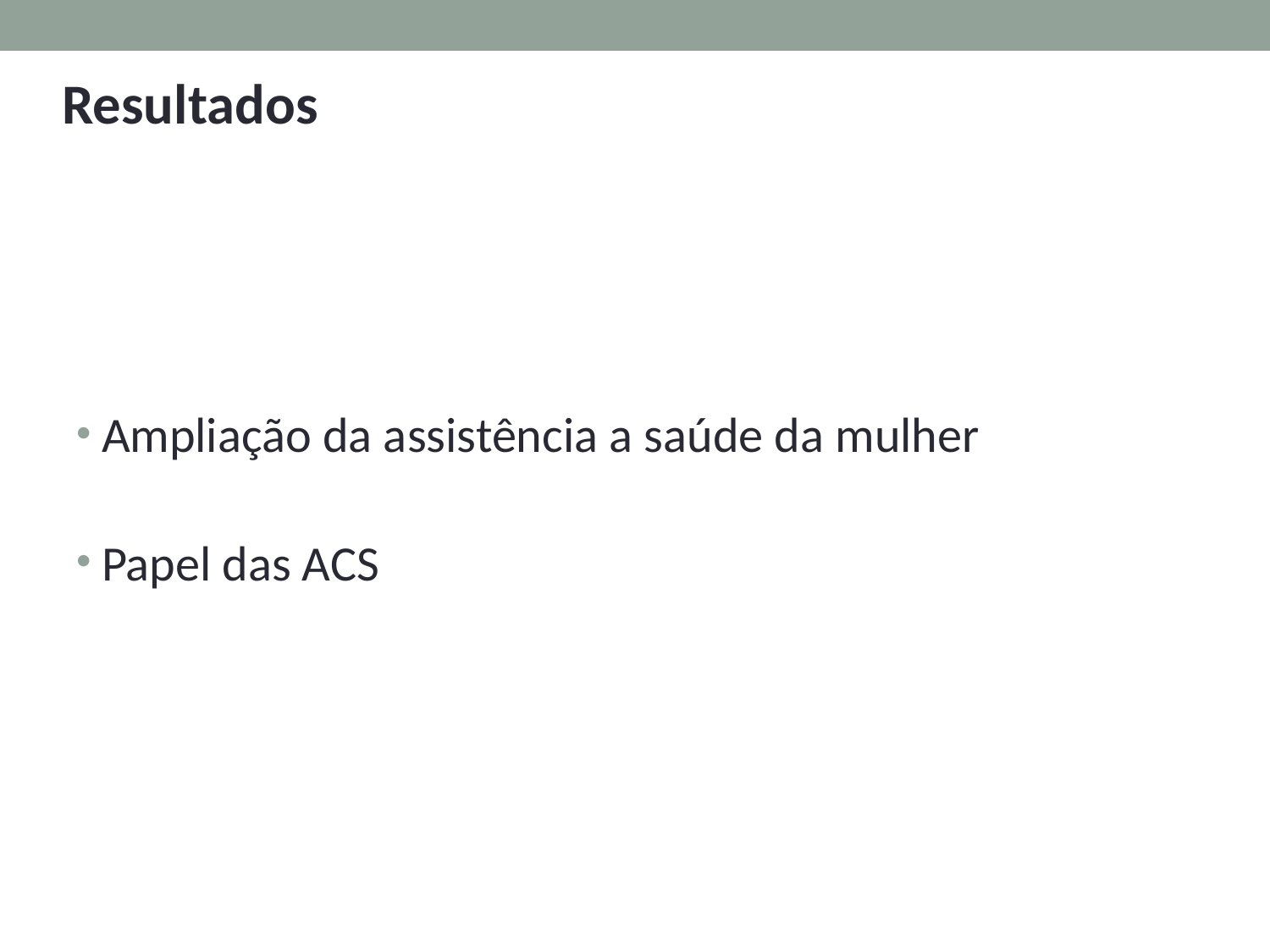

Resultados
Ampliação da assistência a saúde da mulher
Papel das ACS